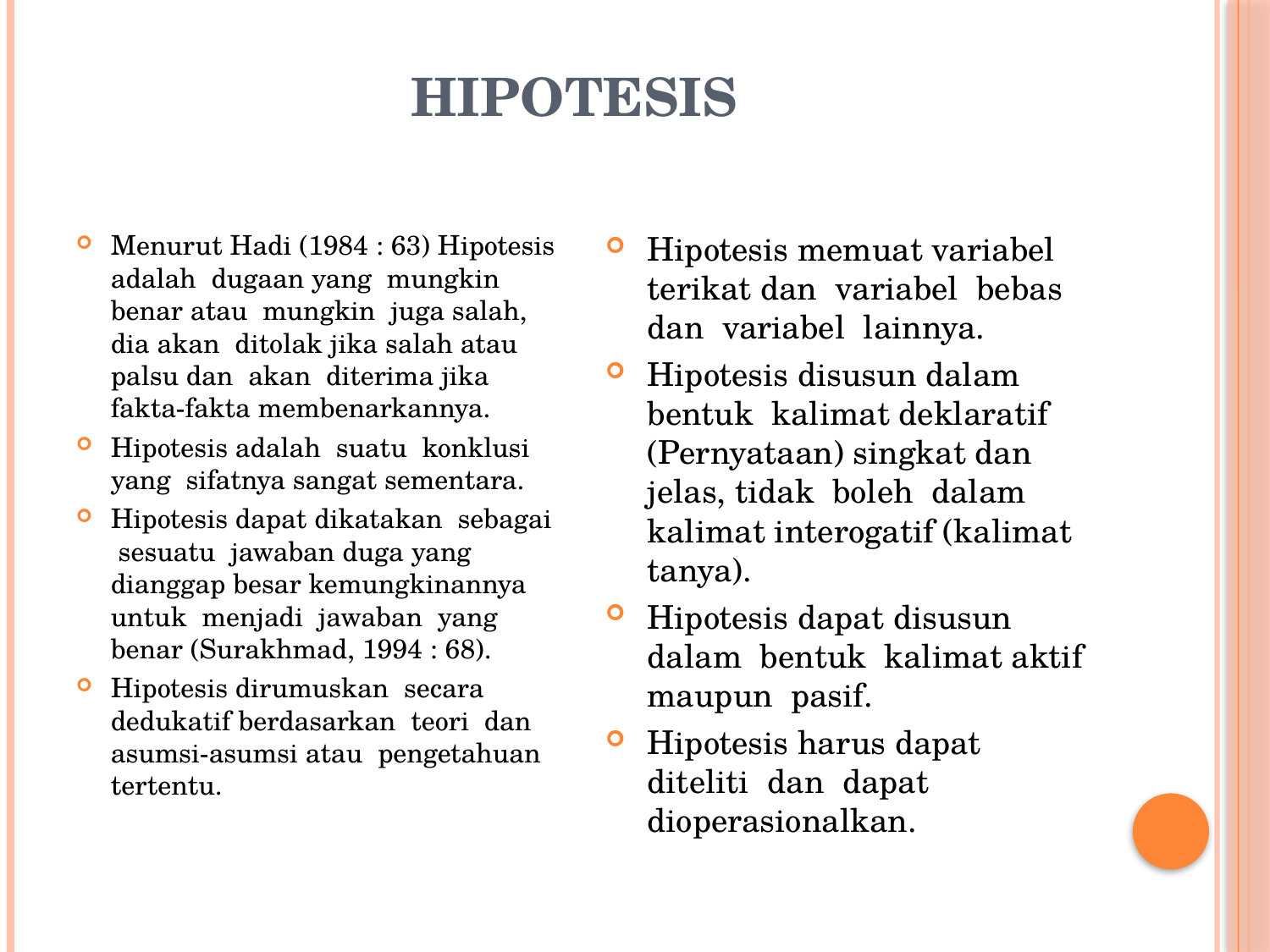

# HIPOTESIS
Menurut Hadi (1984 : 63) Hipotesis adalah  dugaan yang  mungkin  benar atau  mungkin  juga salah, dia akan  ditolak jika salah atau palsu dan  akan  diterima jika fakta-fakta membenarkannya.
Hipotesis adalah  suatu  konklusi  yang  sifatnya sangat sementara.
Hipotesis dapat dikatakan  sebagai  sesuatu  jawaban duga yang  dianggap besar kemungkinannya untuk  menjadi  jawaban  yang  benar (Surakhmad, 1994 : 68).
Hipotesis dirumuskan  secara dedukatif berdasarkan  teori  dan asumsi-asumsi atau  pengetahuan  tertentu.

Hipotesis memuat variabel terikat dan  variabel  bebas dan  variabel  lainnya.
Hipotesis disusun dalam bentuk  kalimat deklaratif (Pernyataan) singkat dan jelas, tidak  boleh  dalam  kalimat interogatif (kalimat tanya).
Hipotesis dapat disusun  dalam  bentuk  kalimat aktif maupun  pasif.
Hipotesis harus dapat diteliti  dan  dapat dioperasionalkan.